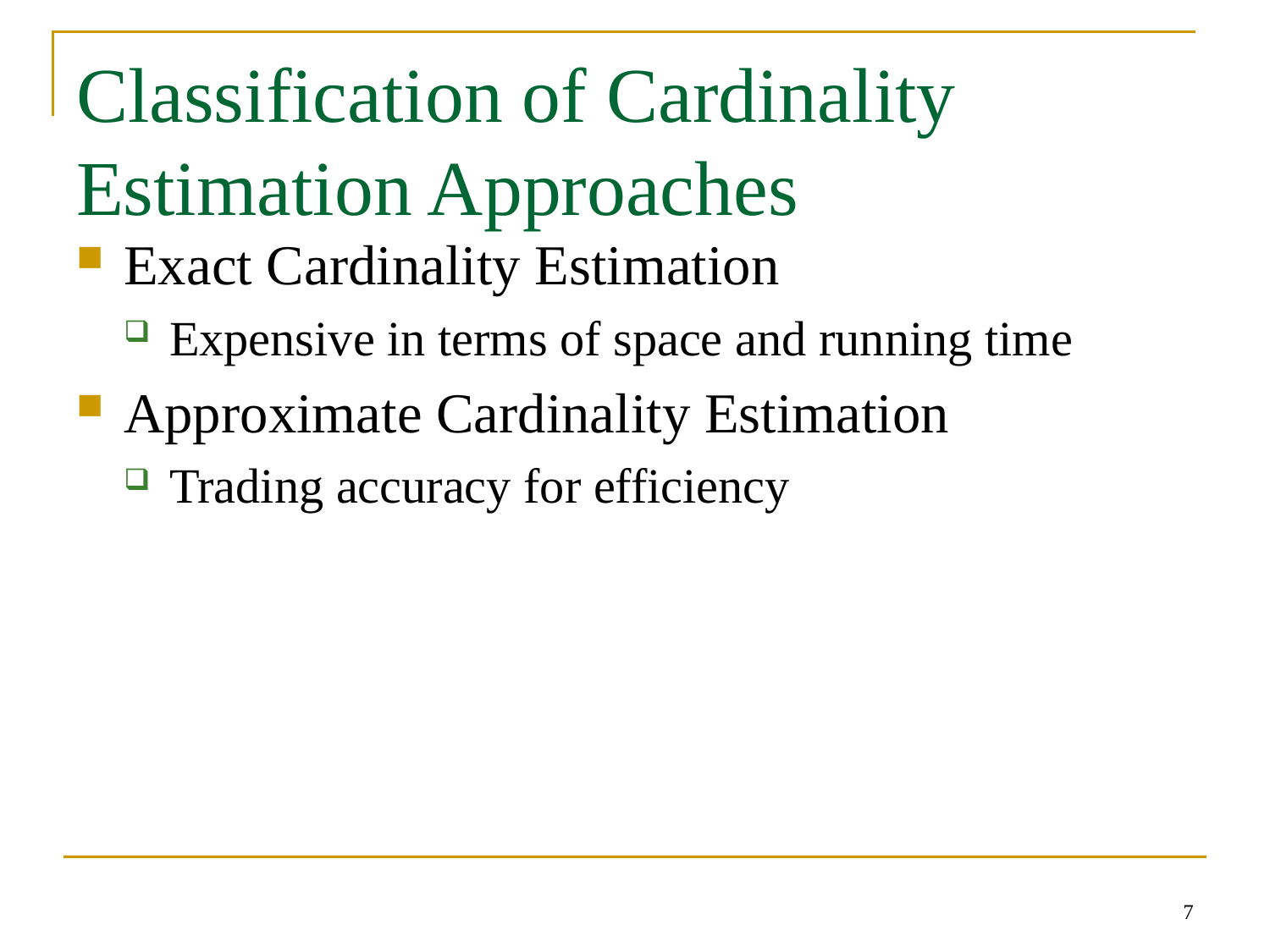

# Classification of Cardinality Estimation Approaches
Exact Cardinality Estimation
Expensive in terms of space and running time
Approximate Cardinality Estimation
Trading accuracy for efficiency

7